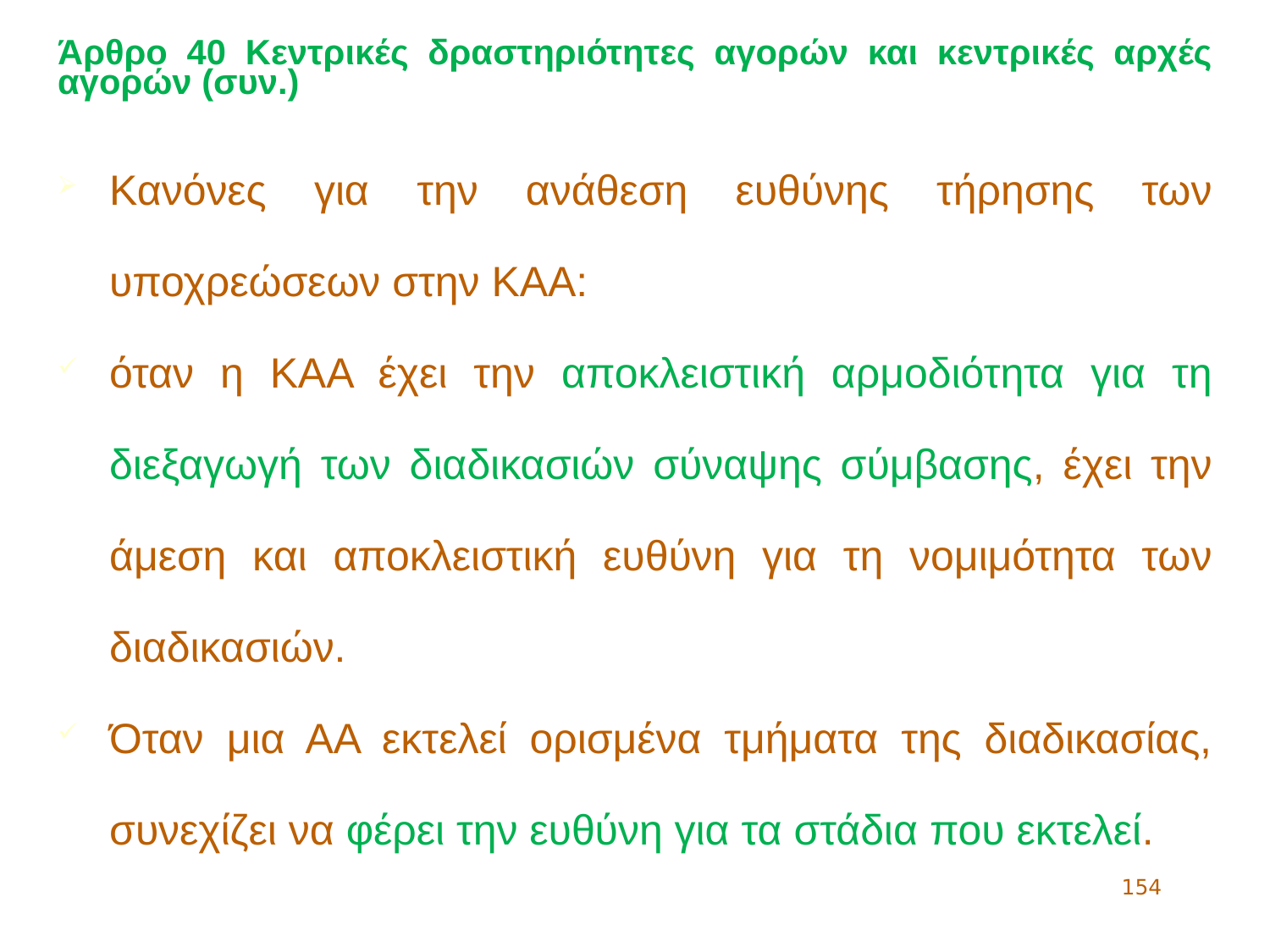

Άρθρο 40 Κεντρικές δραστηριότητες αγορών και κεντρικές αρχές αγορών (συν.)
Κανόνες για την ανάθεση ευθύνης τήρησης των υποχρεώσεων στην ΚΑΑ:
όταν η ΚΑΑ έχει την αποκλειστική αρμοδιότητα για τη διεξαγωγή των διαδικασιών σύναψης σύμβασης, έχει την άμεση και αποκλειστική ευθύνη για τη νομιμότητα των διαδικασιών.
Όταν μια ΑΑ εκτελεί ορισμένα τμήματα της διαδικασίας, συνεχίζει να φέρει την ευθύνη για τα στάδια που εκτελεί.
154